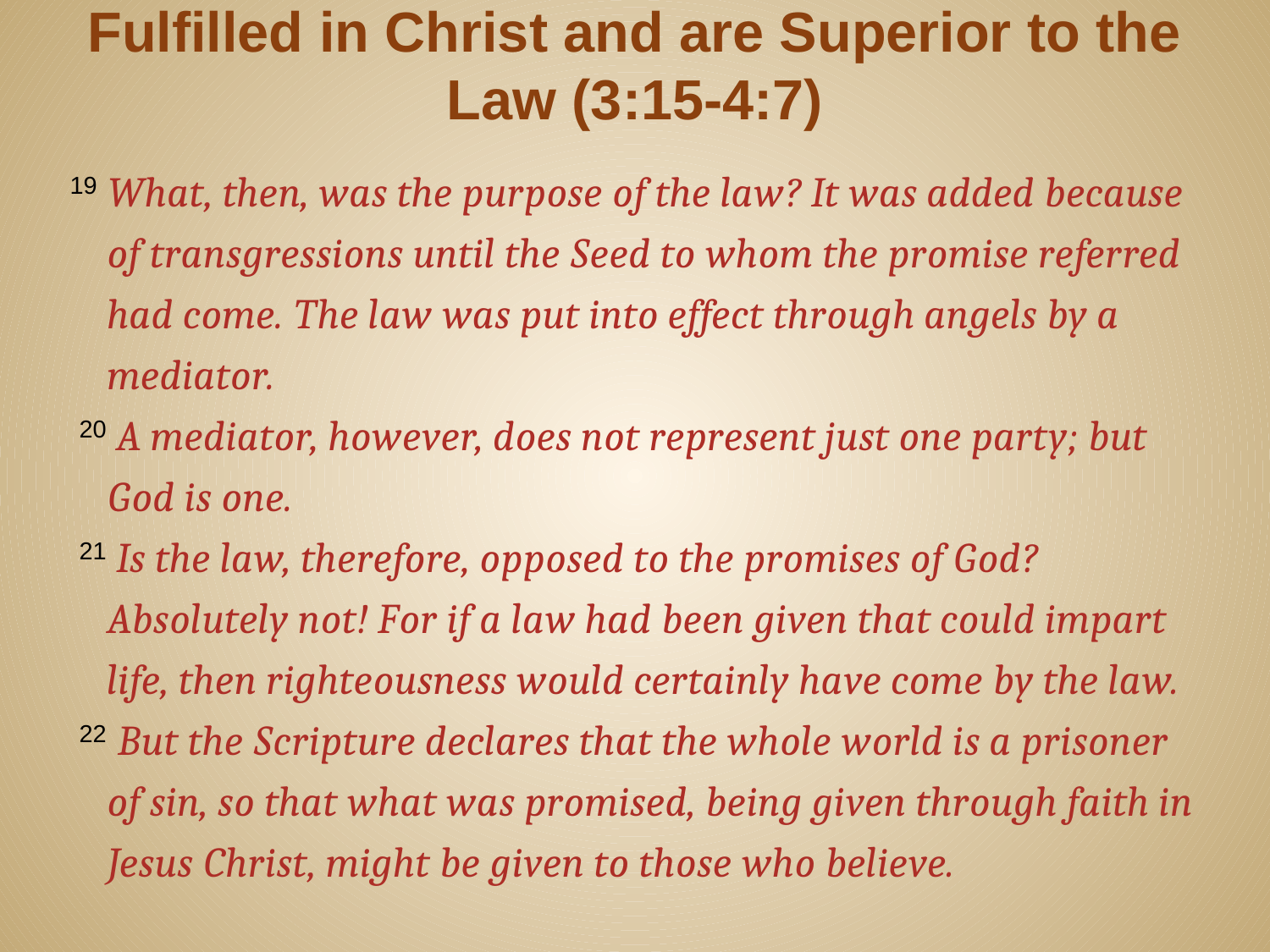

# God’s Promises to Abraham were Fulfilled in Christ and are Superior to the Law (3:15-4:7)
19 What, then, was the purpose of the law? It was added because of transgressions until the Seed to whom the promise referred had come. The law was put into effect through angels by a mediator.
 20 A mediator, however, does not represent just one party; but God is one.
 21 Is the law, therefore, opposed to the promises of God? Absolutely not! For if a law had been given that could impart life, then righteousness would certainly have come by the law.
 22 But the Scripture declares that the whole world is a prisoner of sin, so that what was promised, being given through faith in Jesus Christ, might be given to those who believe.